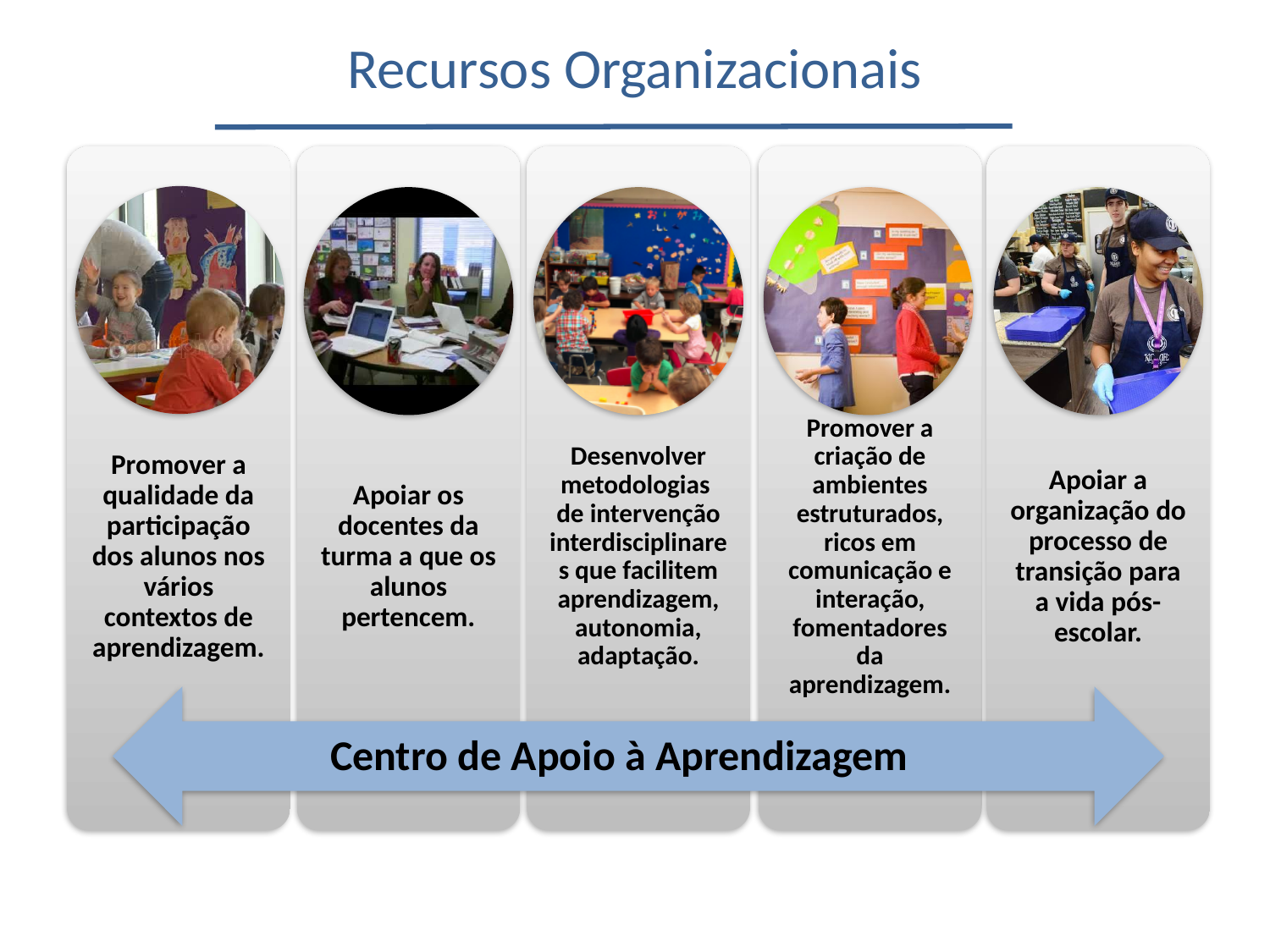

# Recursos Organizacionais
Promover a qualidade da participação dos alunos nos vários contextos de aprendizagem.
Apoiar os docentes da turma a que os alunos pertencem.
Desenvolver metodologias  de intervenção interdisciplinares que facilitem aprendizagem, autonomia, adaptação.
Promover a criação de ambientes estruturados, ricos em comunicação e interação, fomentadores da aprendizagem.
Apoiar a organização do processo de transição para a vida pós-escolar.
Centro de Apoio à Aprendizagem